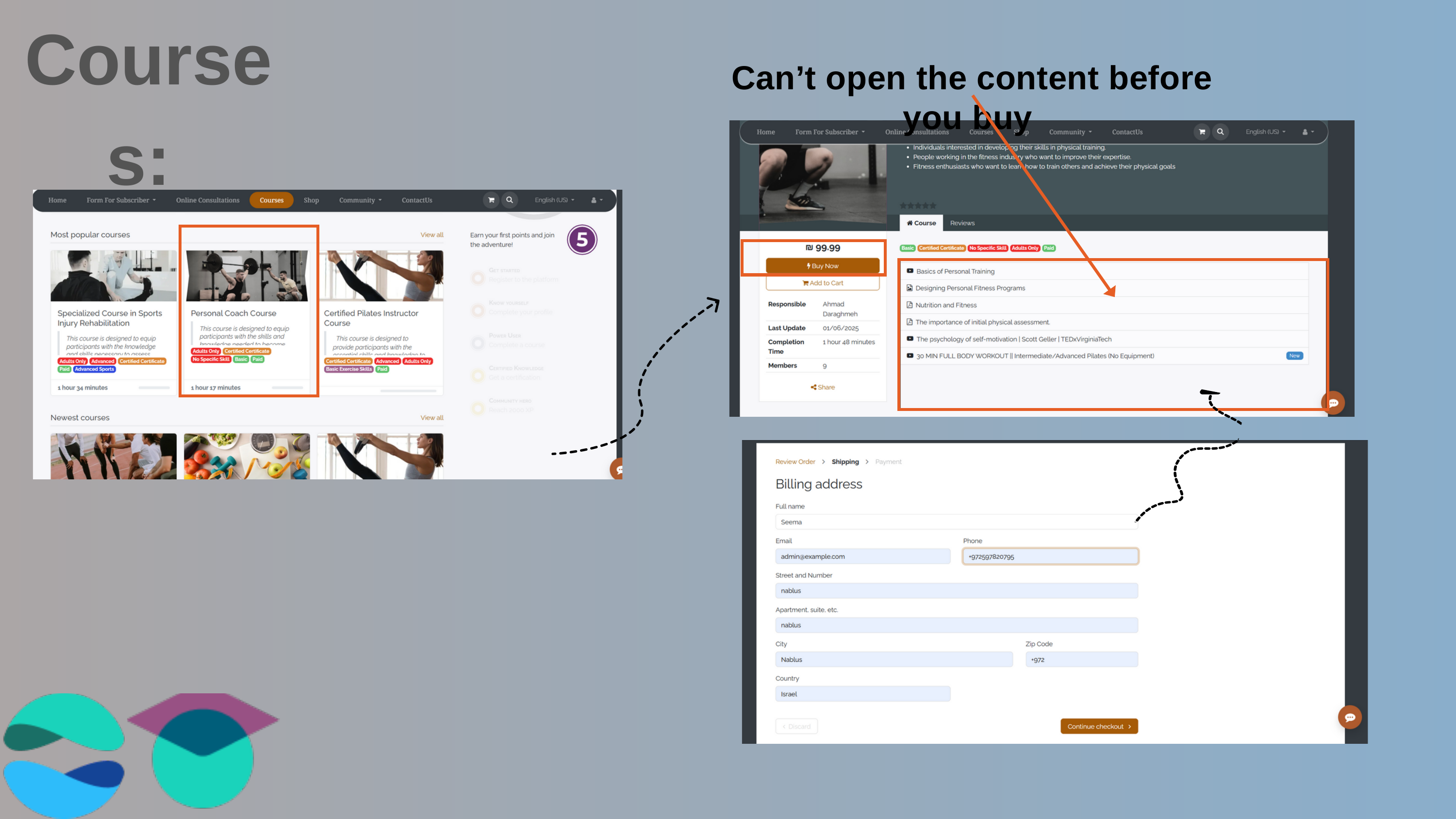

Courses:
Can’t open the content before you buy